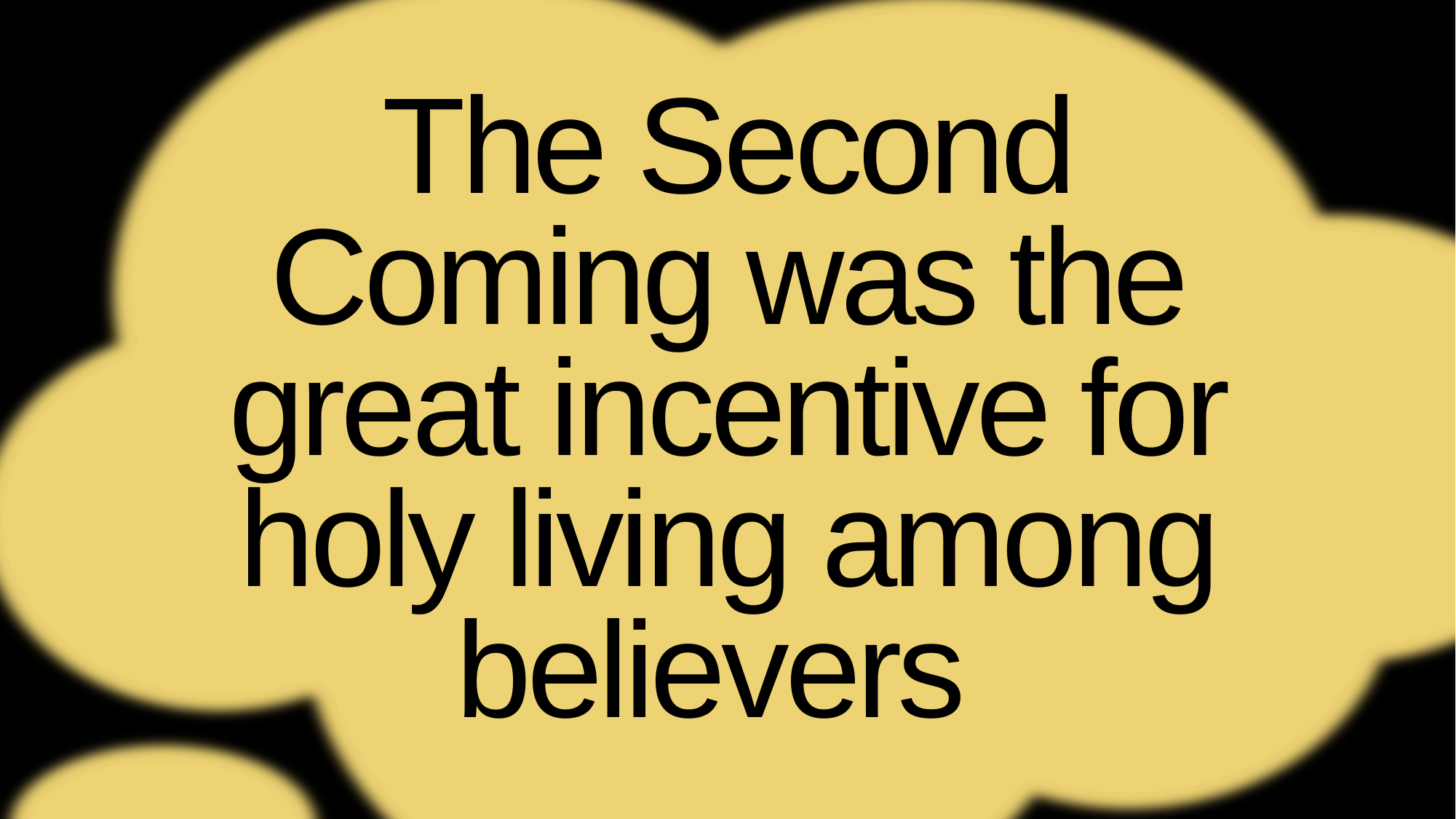

The Second Coming was the great incentive for holy living among believers